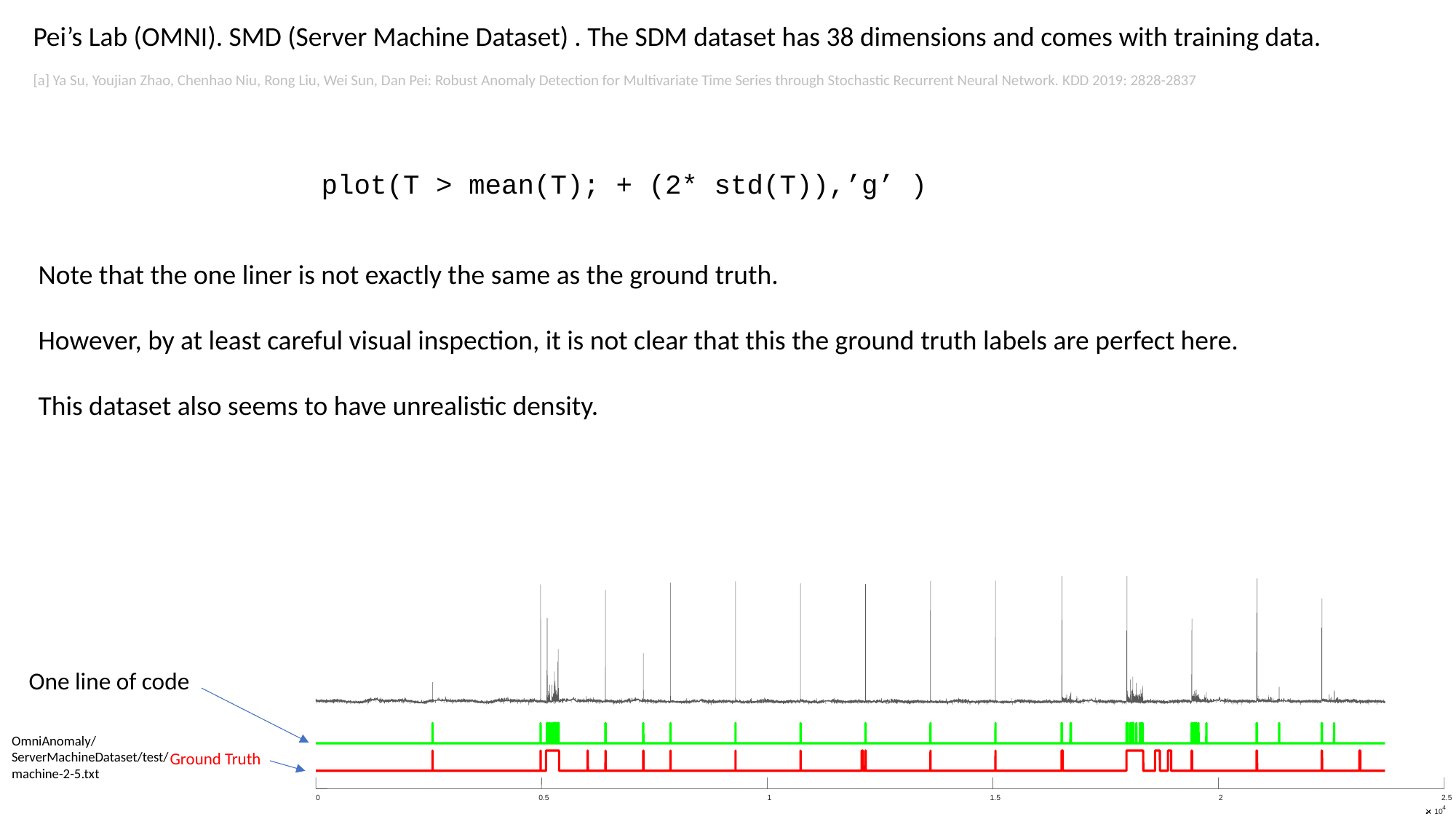

Pei’s Lab (OMNI). SMD (Server Machine Dataset) . The SDM dataset has 38 dimensions and comes with training data.

[a] Ya Su, Youjian Zhao, Chenhao Niu, Rong Liu, Wei Sun, Dan Pei: Robust Anomaly Detection for Multivariate Time Series through Stochastic Recurrent Neural Network. KDD 2019: 2828-2837

plot(T > mean(T); + (2* std(T)),’g’ )
Note that the one liner is not exactly the same as the ground truth.

However, by at least careful visual inspection, it is not clear that this the ground truth labels are perfect here.

This dataset also seems to have unrealistic density.

One line of code

OmniAnomaly/ServerMachineDataset/test/machine-2-5.txt
Ground Truth

0
0.5
1
1.5
2
2.5
4
10